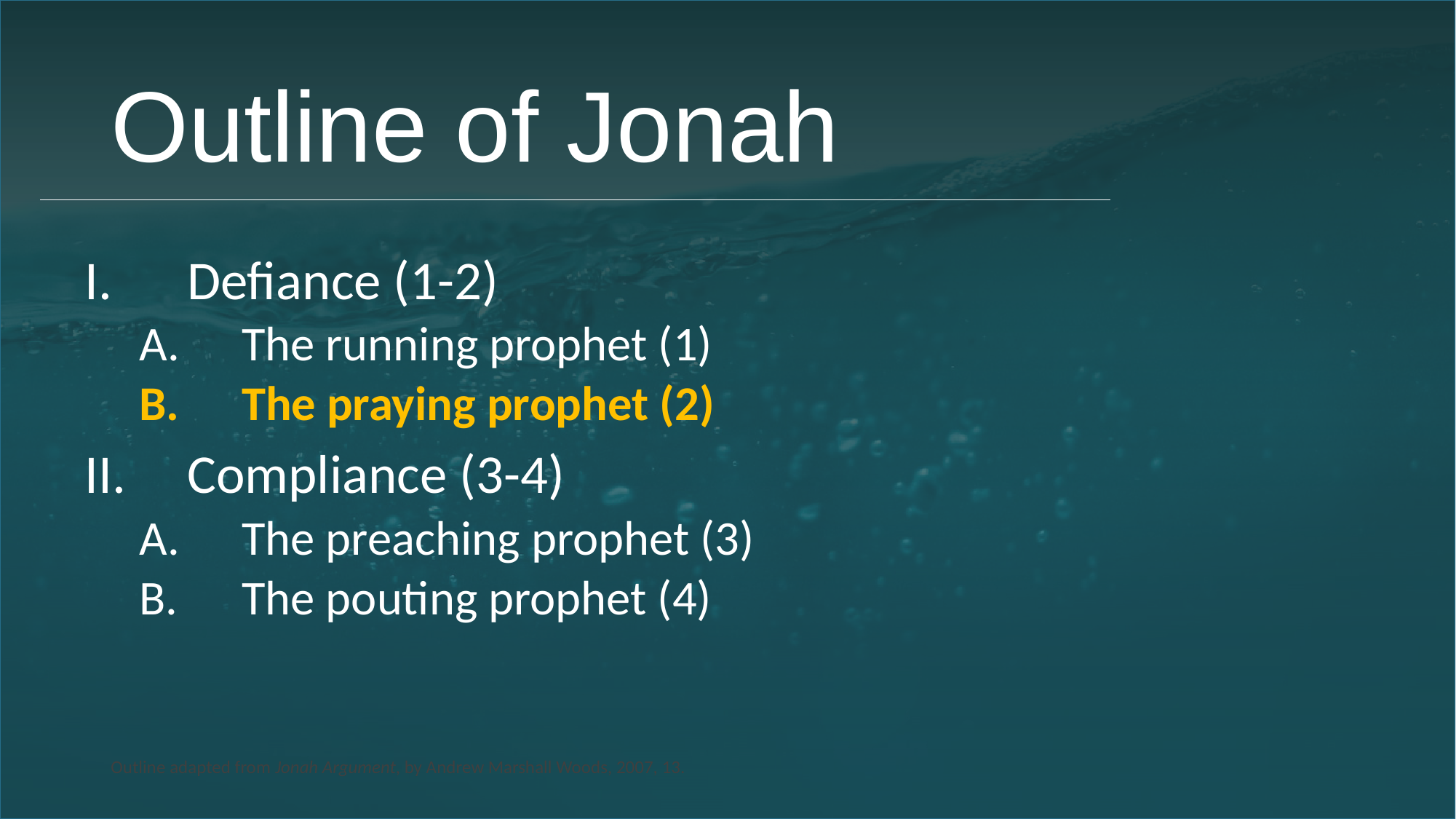

# Outline of Jonah
Defiance (1-2)
The running prophet (1)
The praying prophet (2)
Compliance (3-4)
The preaching prophet (3)
The pouting prophet (4)

Outline adapted from Jonah Argument, by Andrew Marshall Woods, 2007, 13.